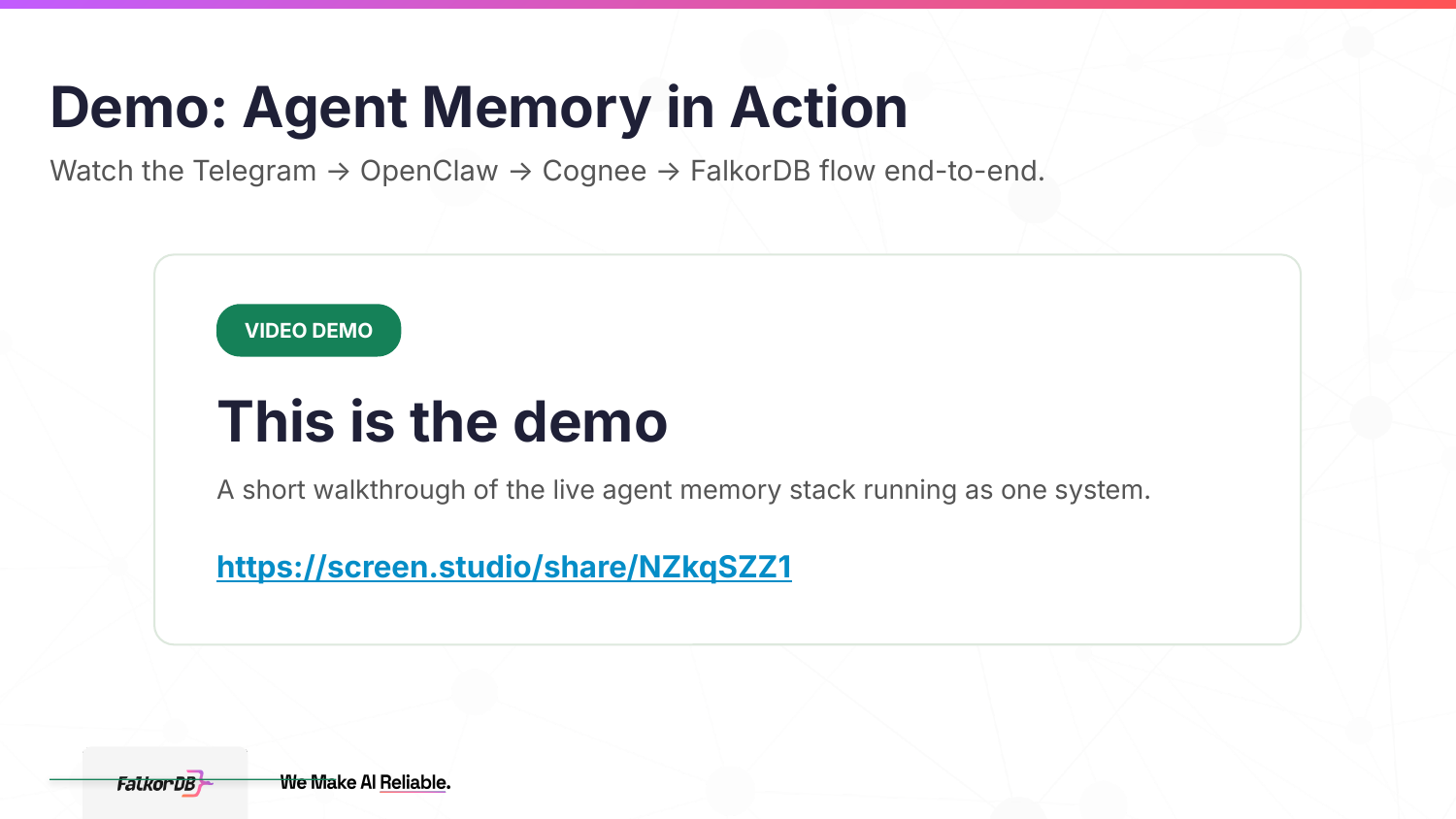

Demo: Agent Memory in Action
Watch the Telegram → OpenClaw → Cognee → FalkorDB flow end-to-end.

VIDEO DEMO
This is the demo
A short walkthrough of the live agent memory stack running as one system.
https://screen.studio/share/NZkqSZZ1